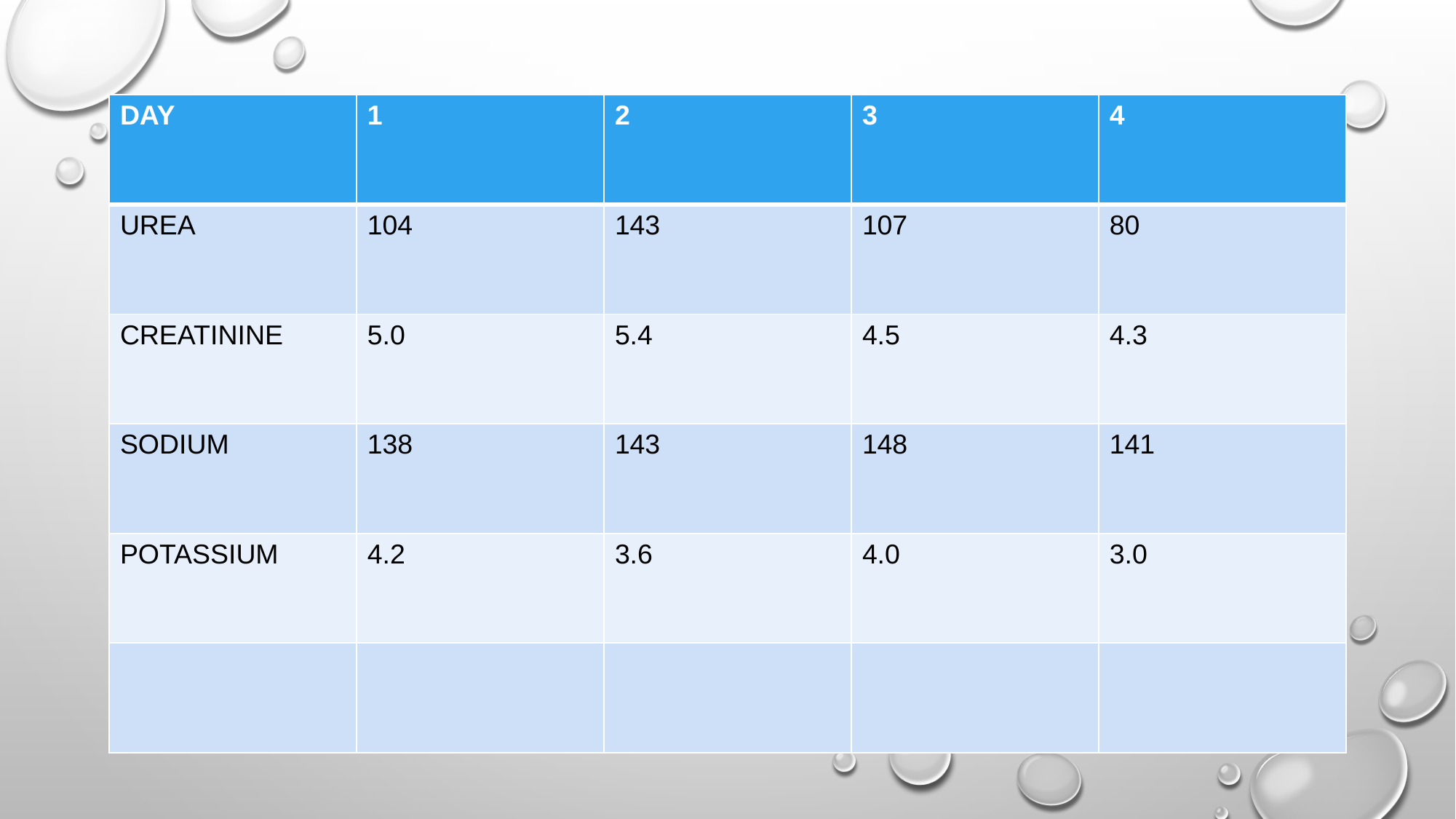

| DAY | 1 | 2 | 3 | 4 |
| --- | --- | --- | --- | --- |
| UREA | 104 | 143 | 107 | 80 |
| CREATININE | 5.0 | 5.4 | 4.5 | 4.3 |
| SODIUM | 138 | 143 | 148 | 141 |
| POTASSIUM | 4.2 | 3.6 | 4.0 | 3.0 |
|  |  |  |  |  |